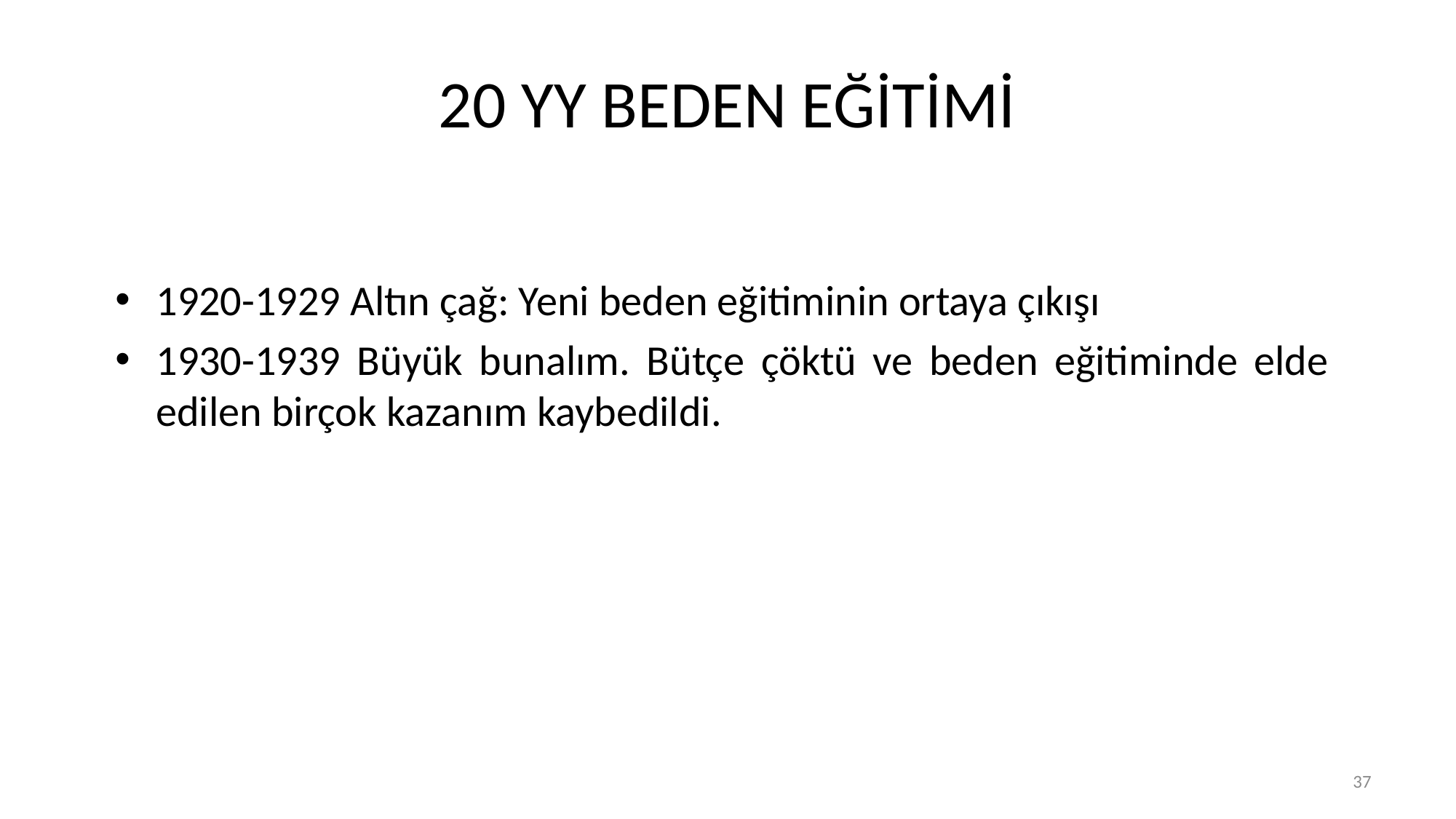

# 20 YY BEDEN EĞİTİMİ
1920-1929 Altın çağ: Yeni beden eğitiminin ortaya çıkışı
1930-1939 Büyük bunalım. Bütçe çöktü ve beden eğitiminde elde edilen birçok kazanım kaybedildi.

37